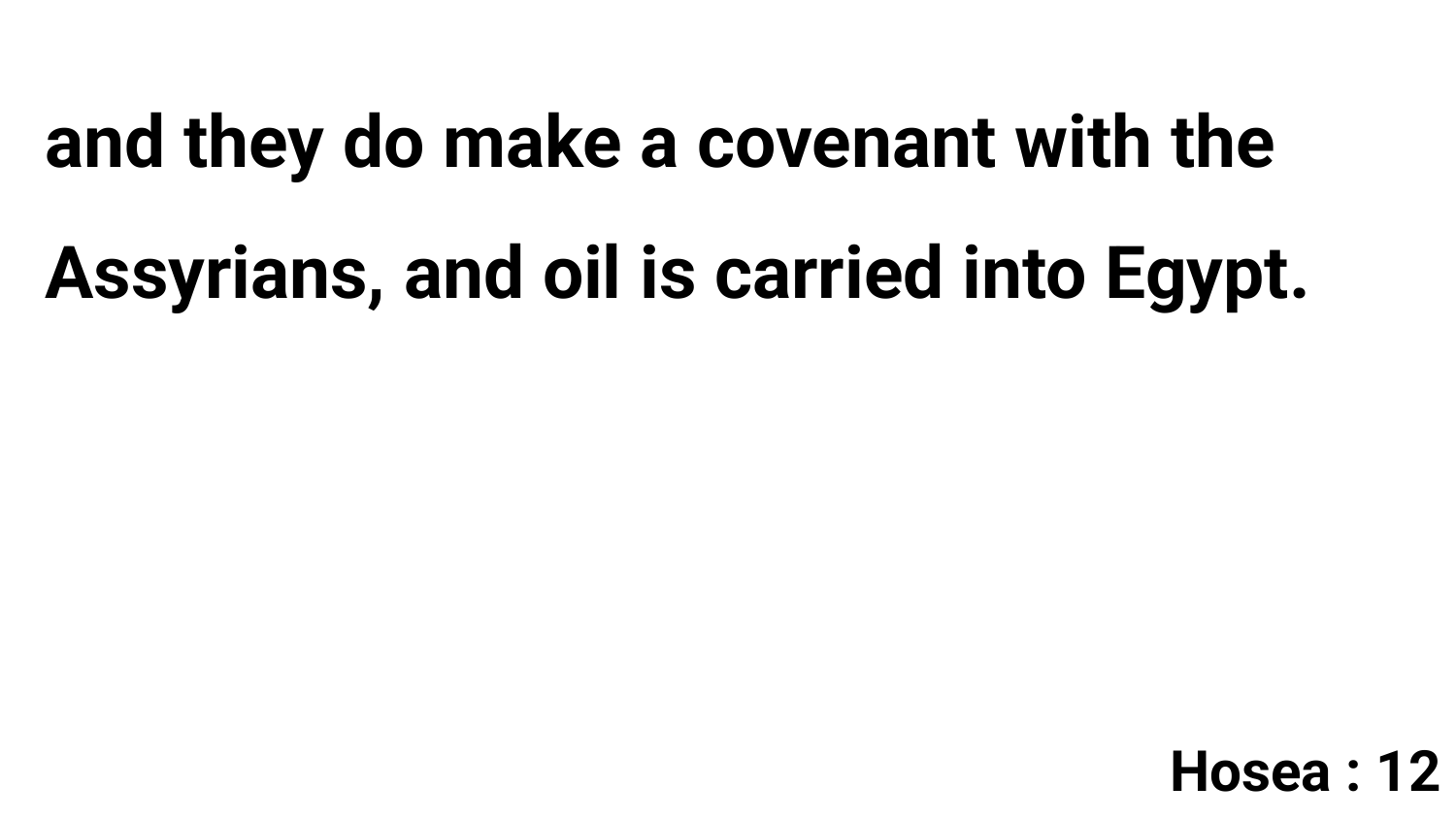

and they do make a covenant with the Assyrians, and oil is carried into Egypt.
Hosea : 12